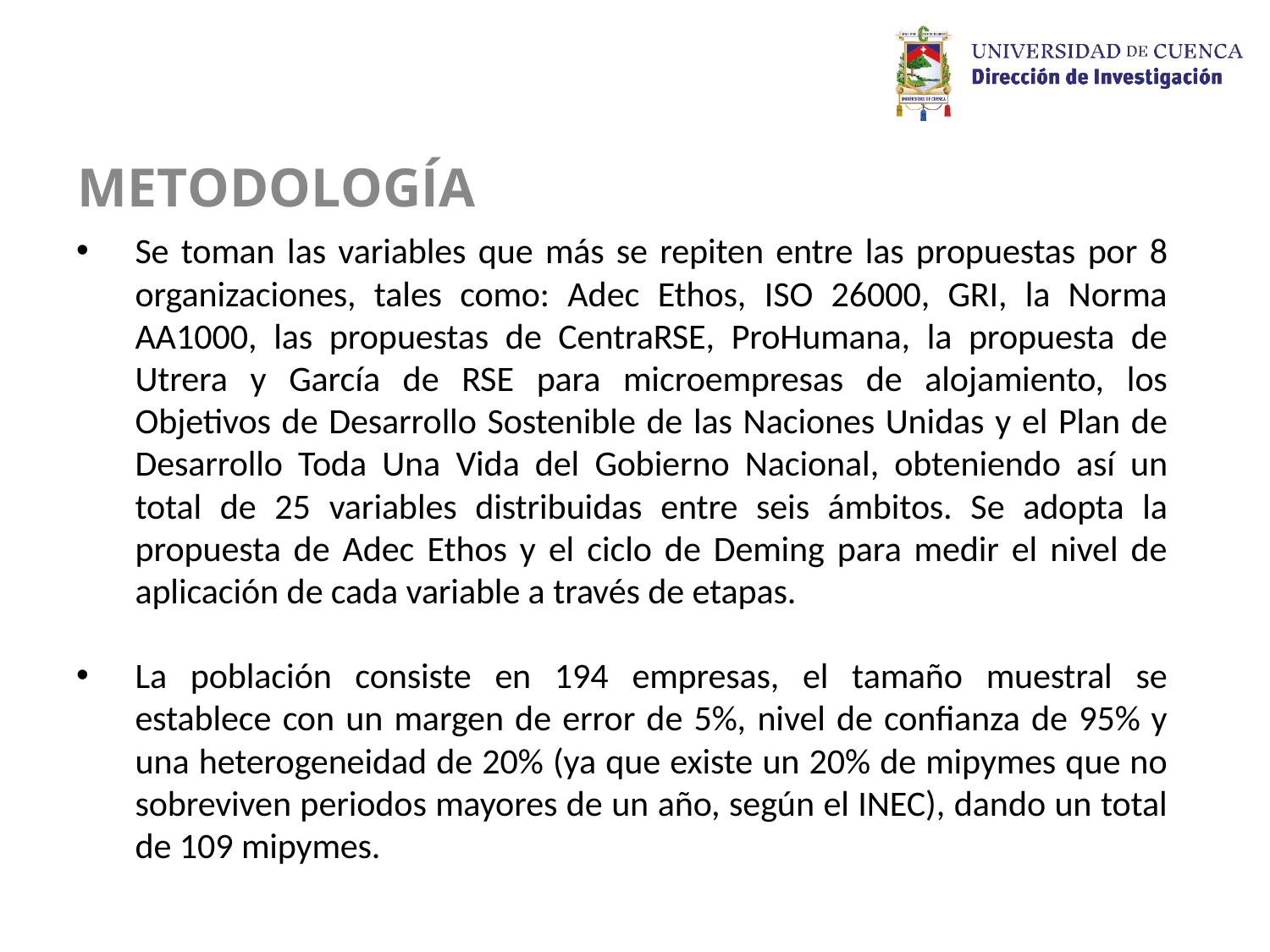

# METODOLOGÍA
Se toman las variables que más se repiten entre las propuestas por 8 organizaciones, tales como: Adec Ethos, ISO 26000, GRI, la Norma AA1000, las propuestas de CentraRSE, ProHumana, la propuesta de Utrera y García de RSE para microempresas de alojamiento, los Objetivos de Desarrollo Sostenible de las Naciones Unidas y el Plan de Desarrollo Toda Una Vida del Gobierno Nacional, obteniendo así un total de 25 variables distribuidas entre seis ámbitos. Se adopta la propuesta de Adec Ethos y el ciclo de Deming para medir el nivel de aplicación de cada variable a través de etapas.

La población consiste en 194 empresas, el tamaño muestral se establece con un margen de error de 5%, nivel de confianza de 95% y una heterogeneidad de 20% (ya que existe un 20% de mipymes que no sobreviven periodos mayores de un año, según el INEC), dando un total de 109 mipymes.